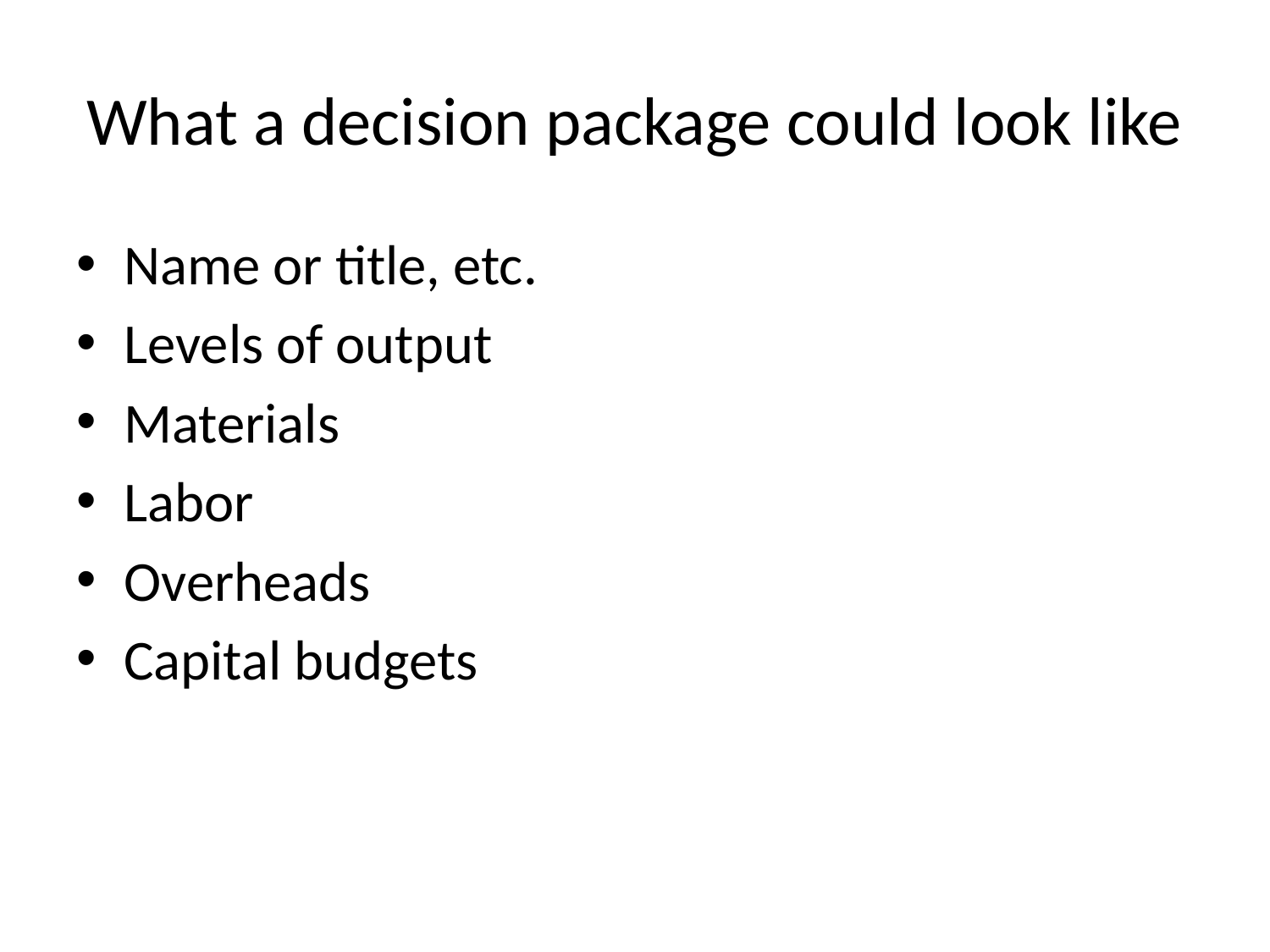

# What a decision package could look like
Name or title, etc.
Levels of output
Materials
Labor
Overheads
Capital budgets